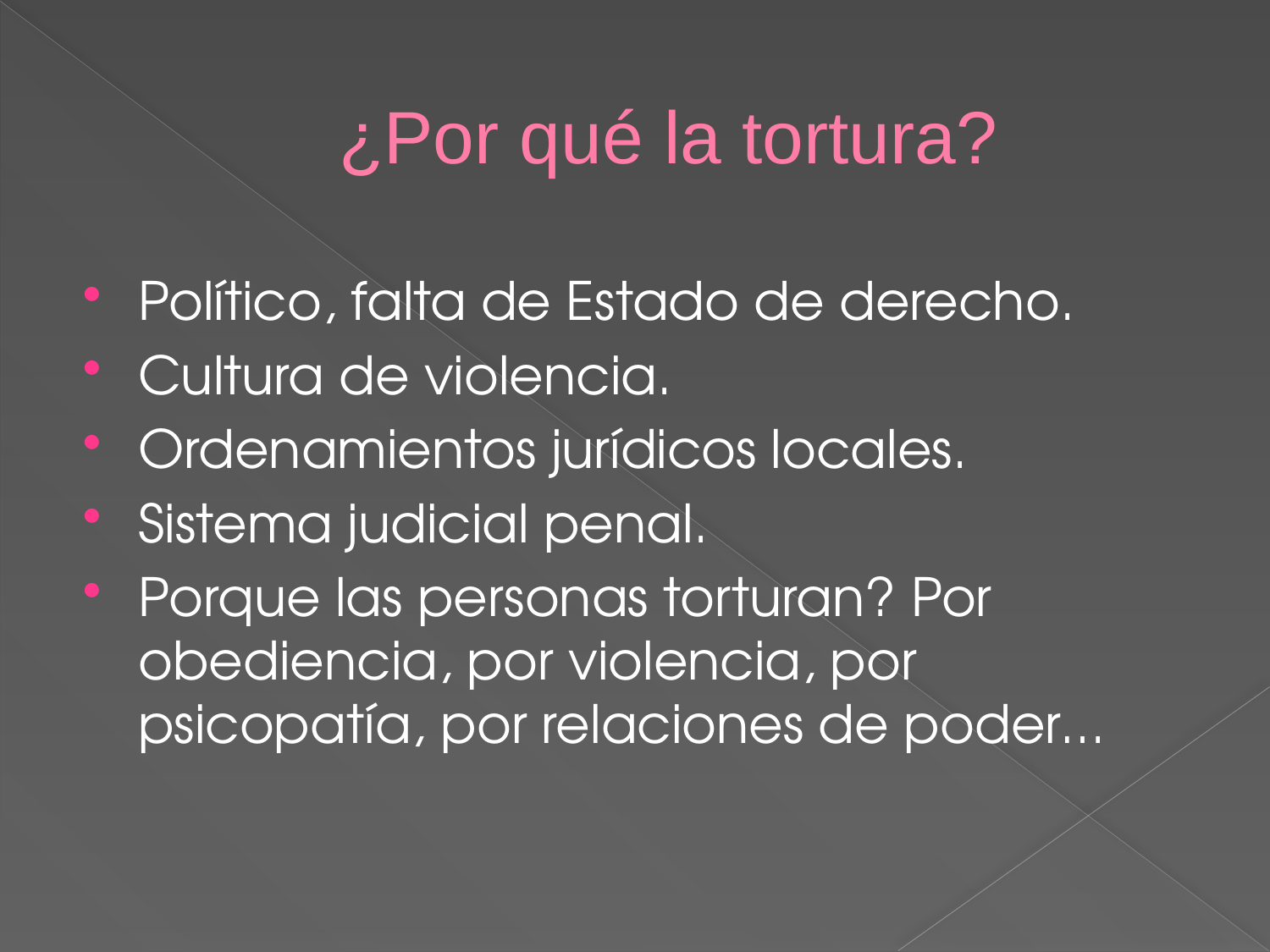

# ¿Por qué la tortura?
Político, falta de Estado de derecho.
Cultura de violencia.
Ordenamientos jurídicos locales.
Sistema judicial penal.
Porque las personas torturan? Por obediencia, por violencia, por psicopatía, por relaciones de poder…